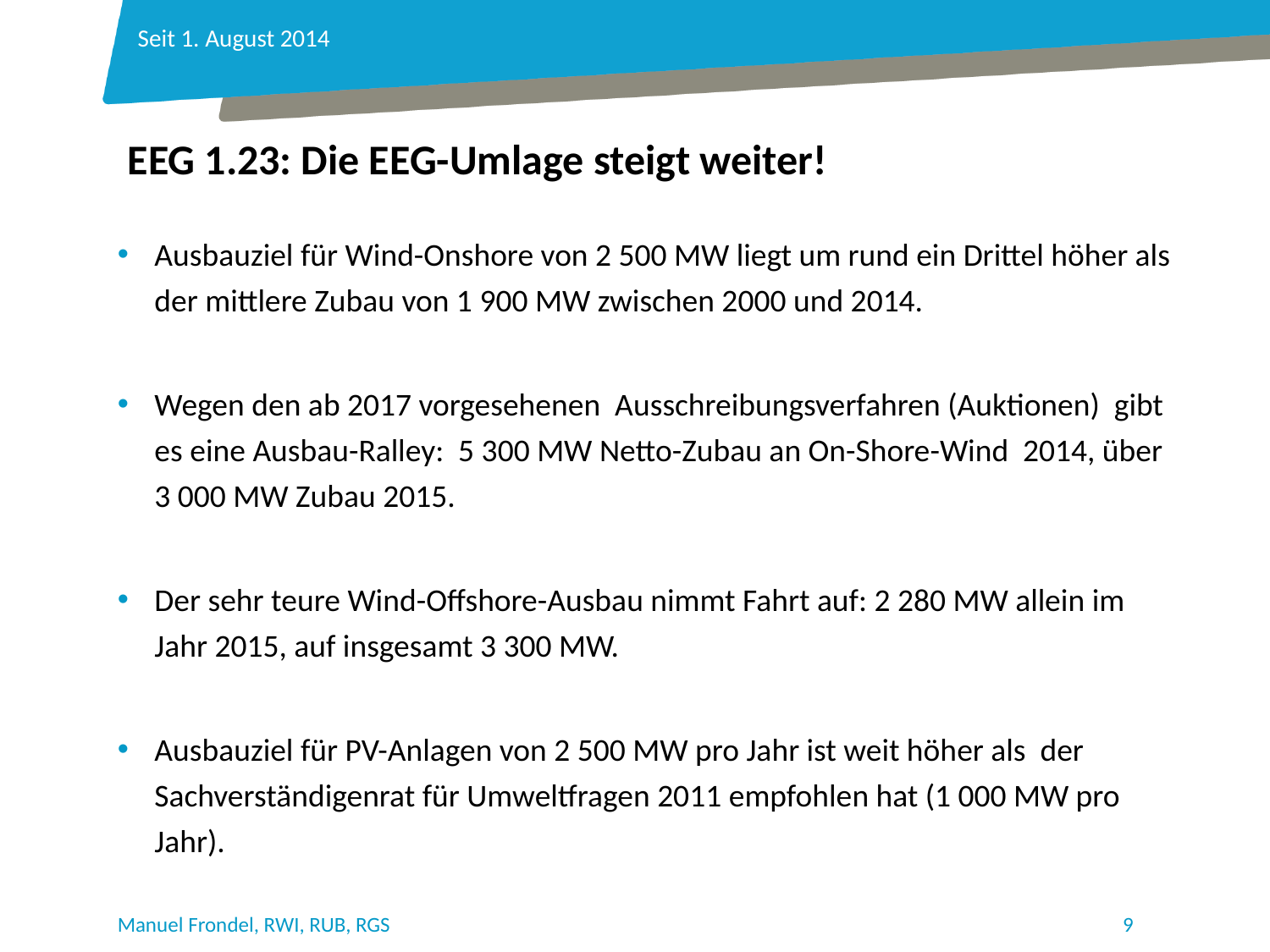

Seit 1. August 2014

EEG 1.23: Die EEG-Umlage steigt weiter!

Ausbauziel für Wind-Onshore von 2 500 MW liegt um rund ein Drittel höher als der mittlere Zubau von 1 900 MW zwischen 2000 und 2014.

Wegen den ab 2017 vorgesehenen  Ausschreibungsverfahren (Auktionen)  gibt es eine Ausbau-Ralley:  5 300 MW Netto-Zubau an On-Shore-Wind  2014, über 3 000 MW Zubau 2015.

Der sehr teure Wind-Offshore-Ausbau nimmt Fahrt auf: 2 280 MW allein im Jahr 2015, auf insgesamt 3 300 MW.

Ausbauziel für PV-Anlagen von 2 500 MW pro Jahr ist weit höher als  der Sachverständigenrat für Umweltfragen 2011 empfohlen hat (1 000 MW pro Jahr).

Manuel Frondel, RWI, RUB, RGS

9